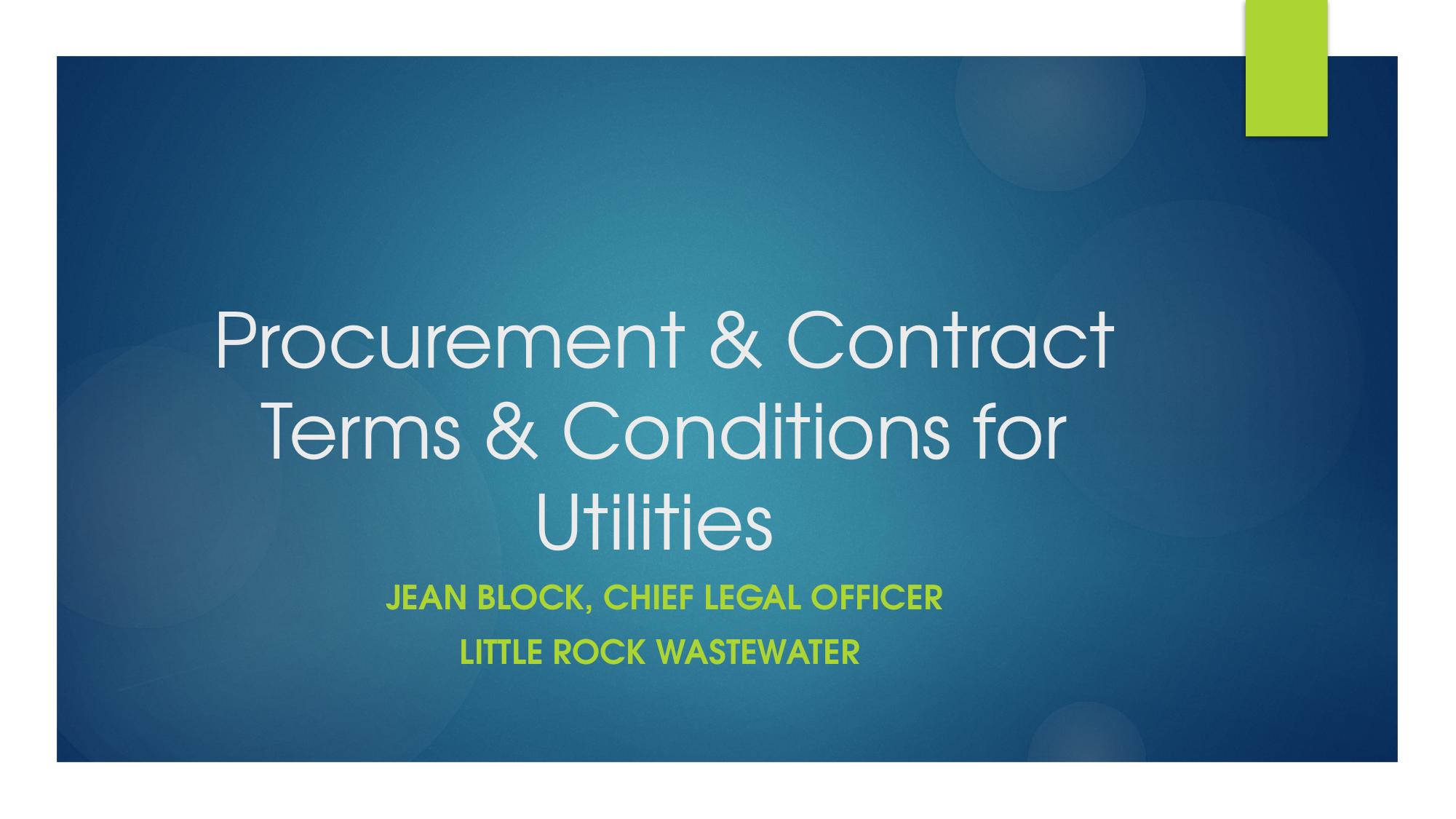

# Procurement & Contract Terms & Conditions for Utilities
Jean Block, Chief Legal Officer
Little Rock Wastewater